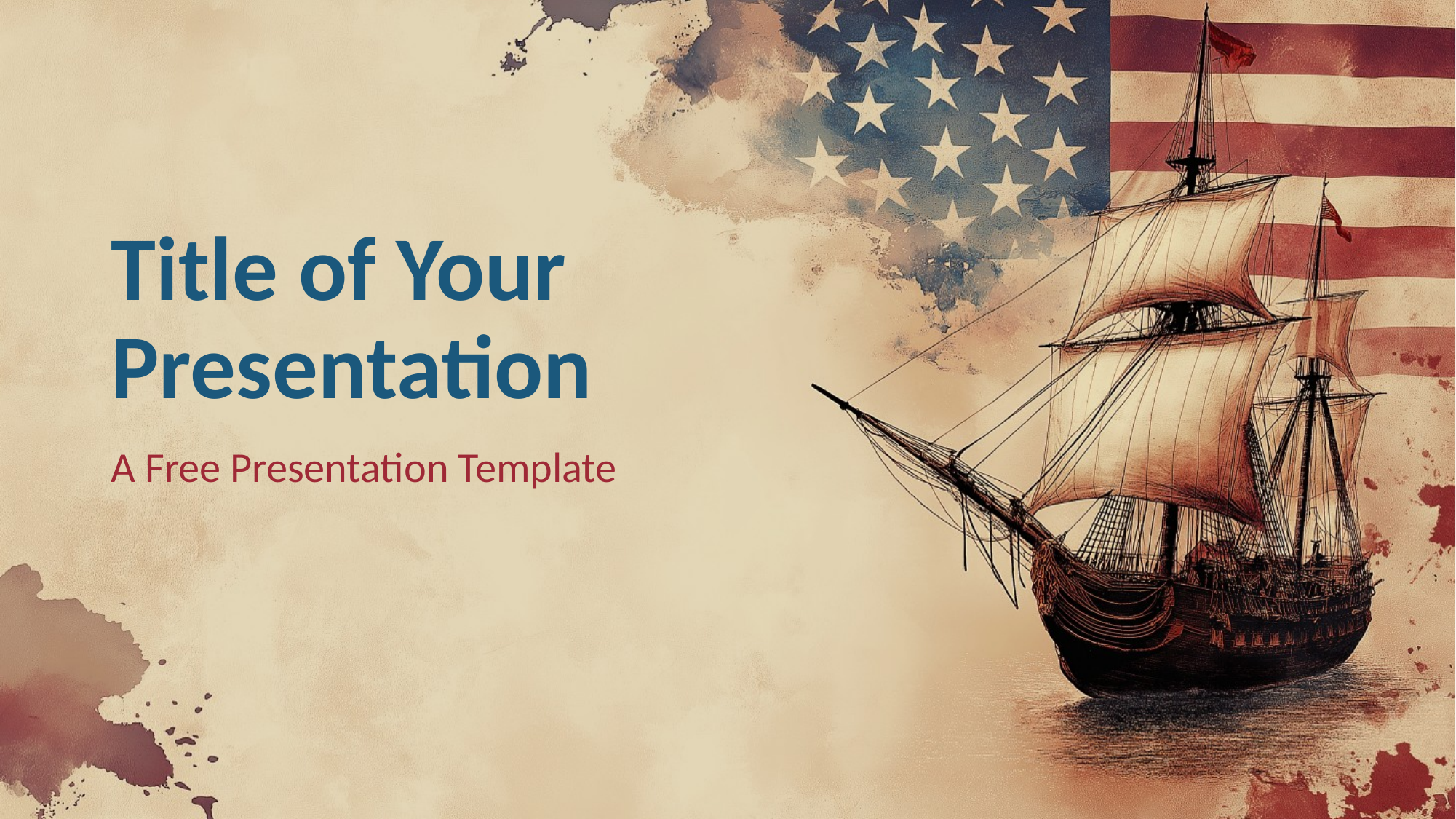

# Title of Your Presentation
A Free Presentation Template